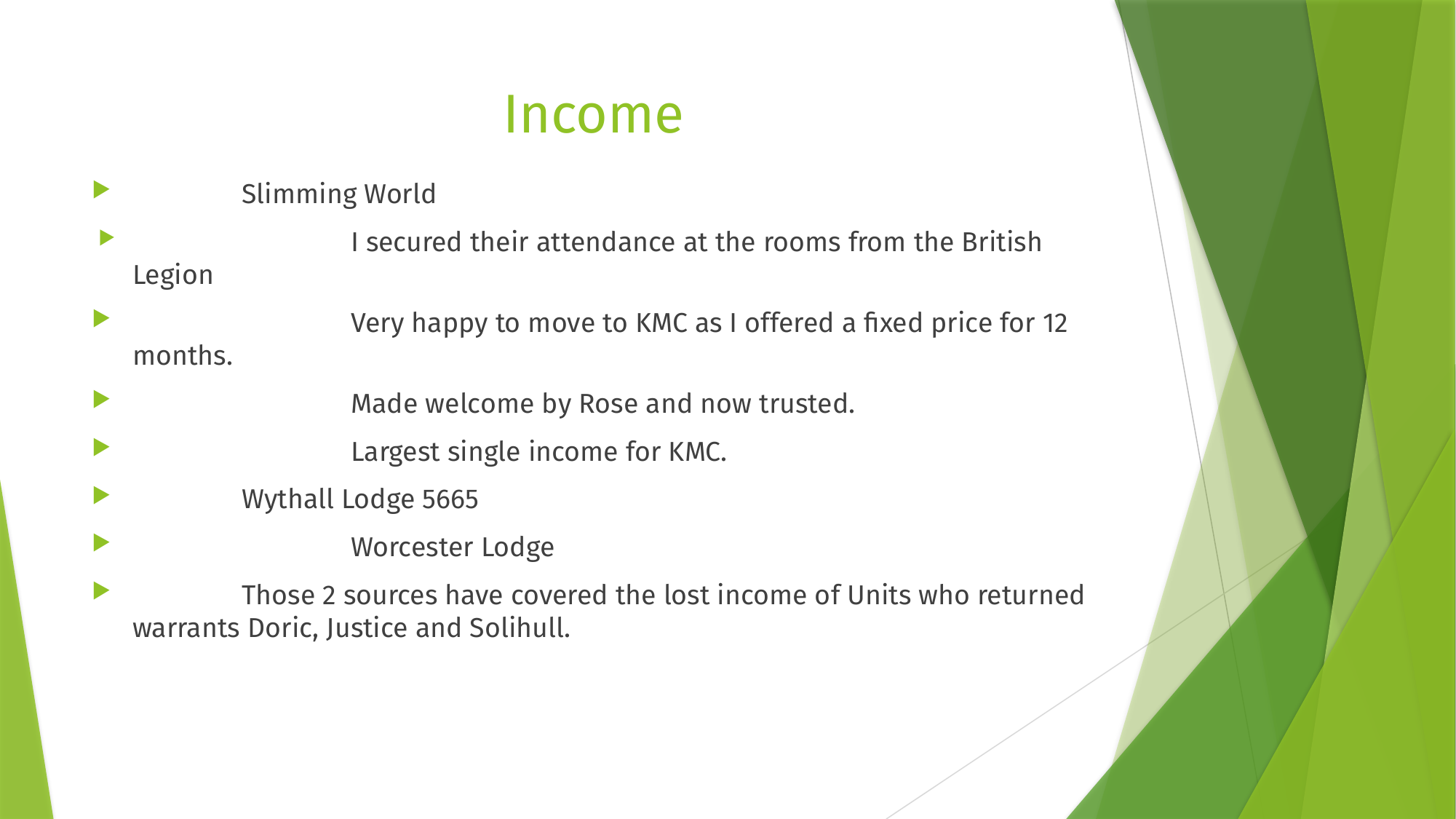

# Income
	Slimming World
		I secured their attendance at the rooms from the British Legion
		Very happy to move to KMC as I offered a fixed price for 12 months.
		Made welcome by Rose and now trusted.
		Largest single income for KMC.
	Wythall Lodge 5665
		Worcester Lodge
	Those 2 sources have covered the lost income of Units who returned warrants Doric, Justice and Solihull.